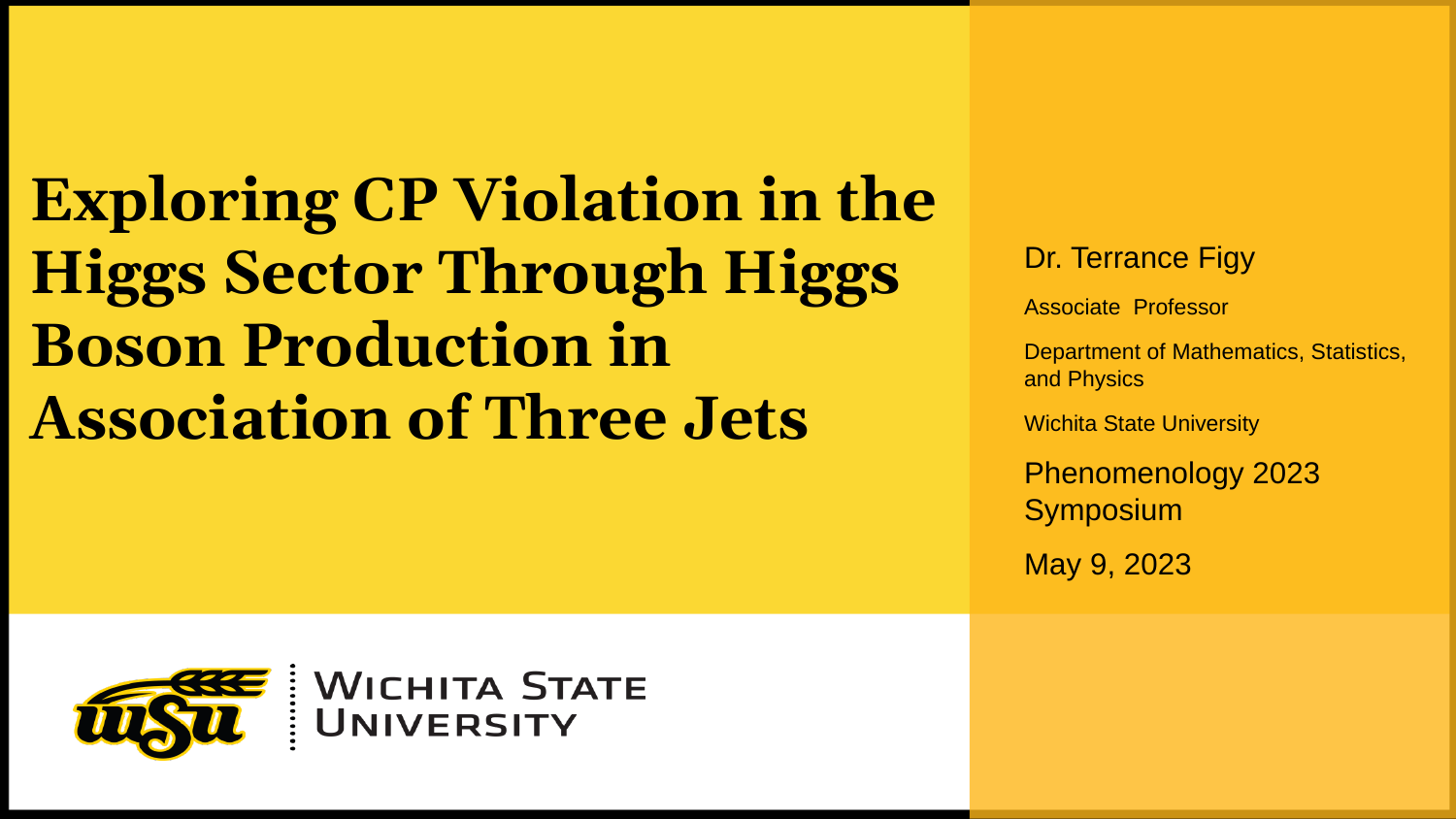

# Exploring CP Violation in the Higgs Sector Through Higgs Boson Production in Association of Three Jets
Dr. Terrance Figy
Associate  Professor
Department of Mathematics, Statistics, and Physics
Wichita State University
Phenomenology 2023 Symposium
May 9, 2023